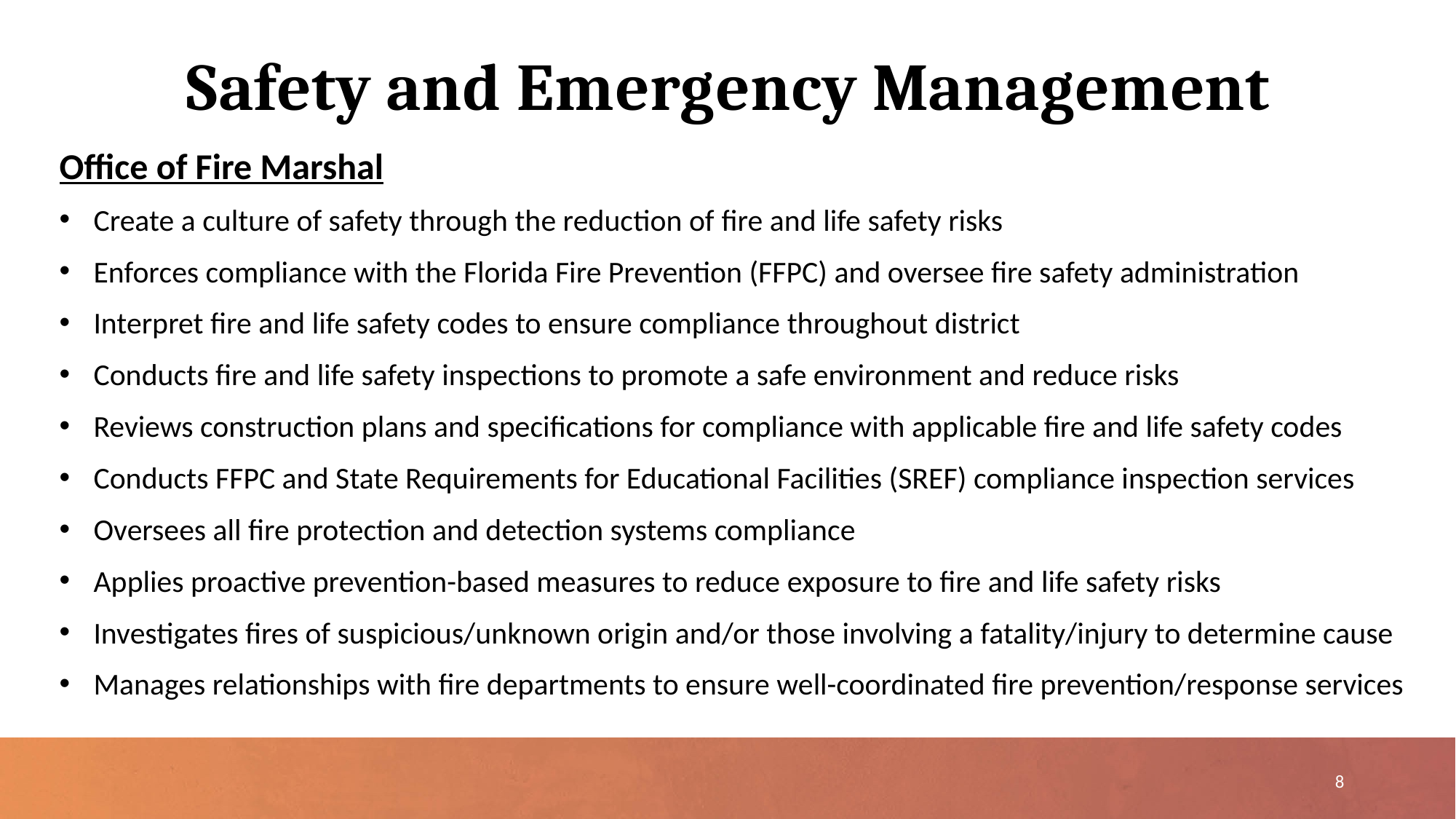

# Safety and Emergency Management
Office of Fire Marshal
Create a culture of safety through the reduction of fire and life safety risks
Enforces compliance with the Florida Fire Prevention (FFPC) and oversee fire safety administration
Interpret fire and life safety codes to ensure compliance throughout district
Conducts fire and life safety inspections to promote a safe environment and reduce risks
Reviews construction plans and specifications for compliance with applicable fire and life safety codes
Conducts FFPC and State Requirements for Educational Facilities (SREF) compliance inspection services
Oversees all fire protection and detection systems compliance
Applies proactive prevention-based measures to reduce exposure to fire and life safety risks
Investigates fires of suspicious/unknown origin and/or those involving a fatality/injury to determine cause
Manages relationships with fire departments to ensure well-coordinated fire prevention/response services
8